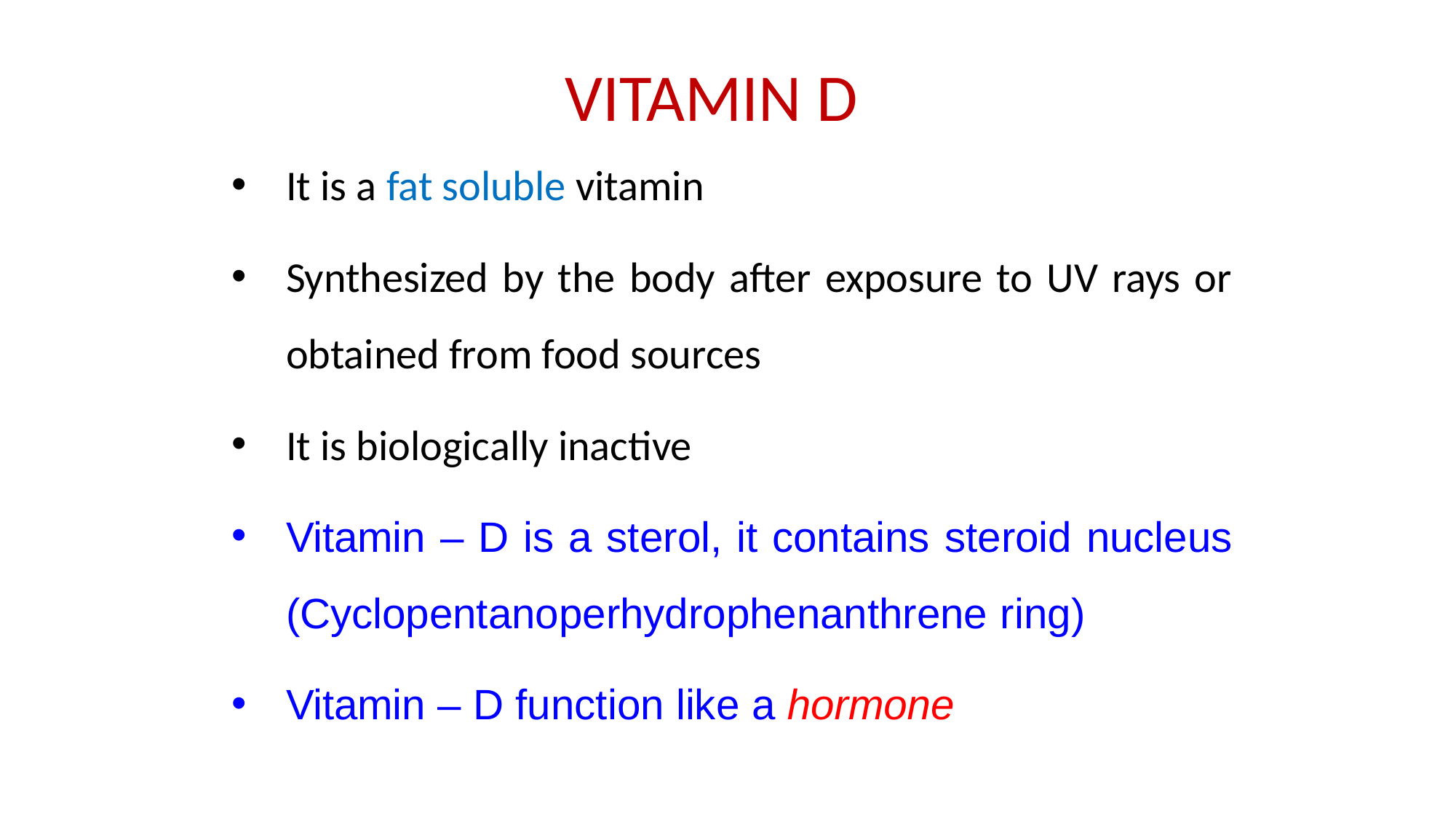

# VITAMIN D
It is a fat soluble vitamin
Synthesized by the body after exposure to UV rays or obtained from food sources
It is biologically inactive
Vitamin – D is a sterol, it contains steroid nucleus (Cyclopentanoperhydrophenanthrene ring)
Vitamin – D function like a hormone